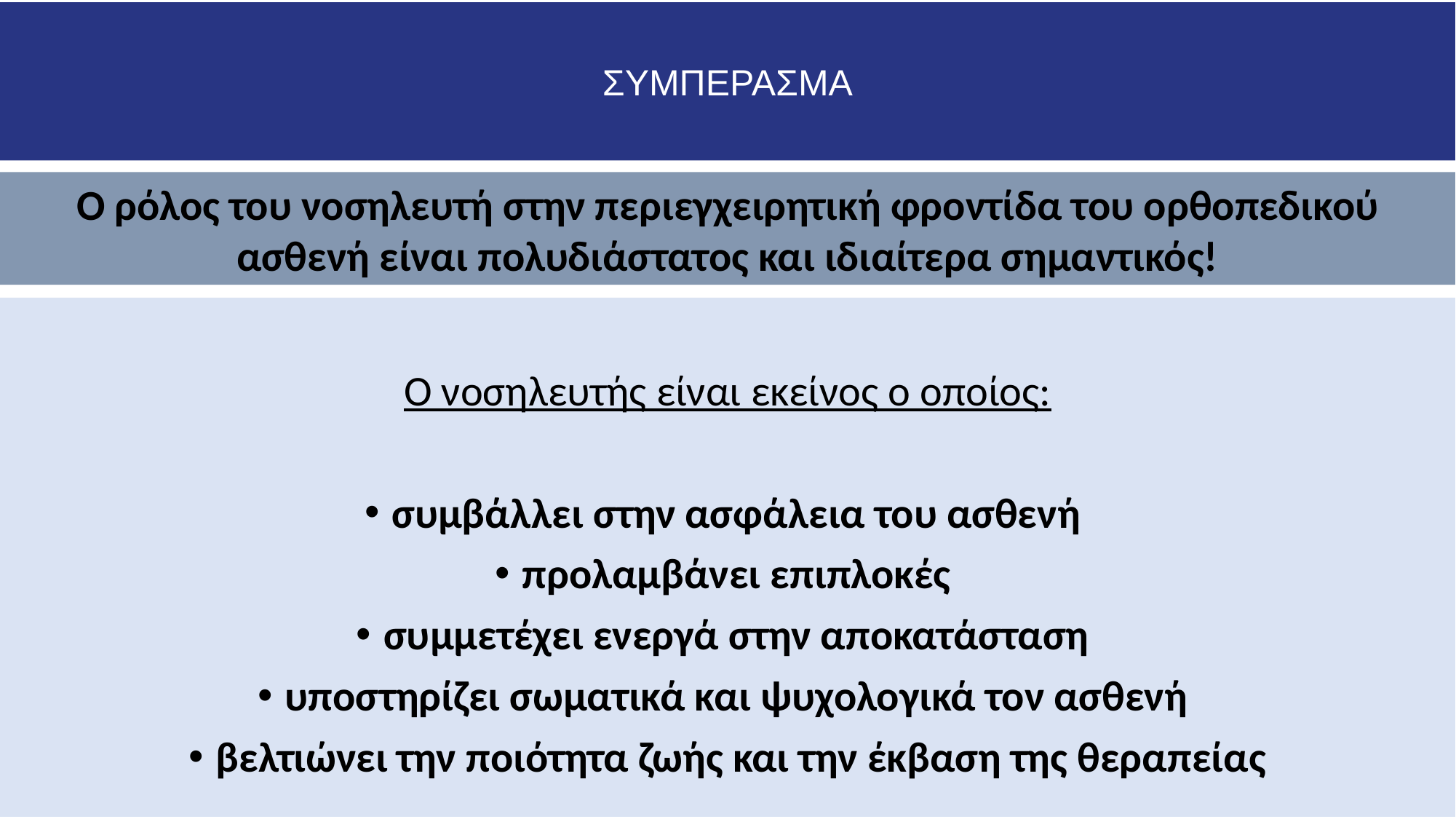

# ΣΥΜΠΕΡΑΣΜΑ
Ο ρόλος του νοσηλευτή στην περιεγχειρητική φροντίδα του ορθοπεδικού ασθενή είναι πολυδιάστατος και ιδιαίτερα σημαντικός!

Ο νοσηλευτής είναι εκείνος ο οποίος:

συμβάλλει στην ασφάλεια του ασθενή
προλαμβάνει επιπλοκές
συμμετέχει ενεργά στην αποκατάσταση
υποστηρίζει σωματικά και ψυχολογικά τον ασθενή
βελτιώνει την ποιότητα ζωής και την έκβαση της θεραπείας